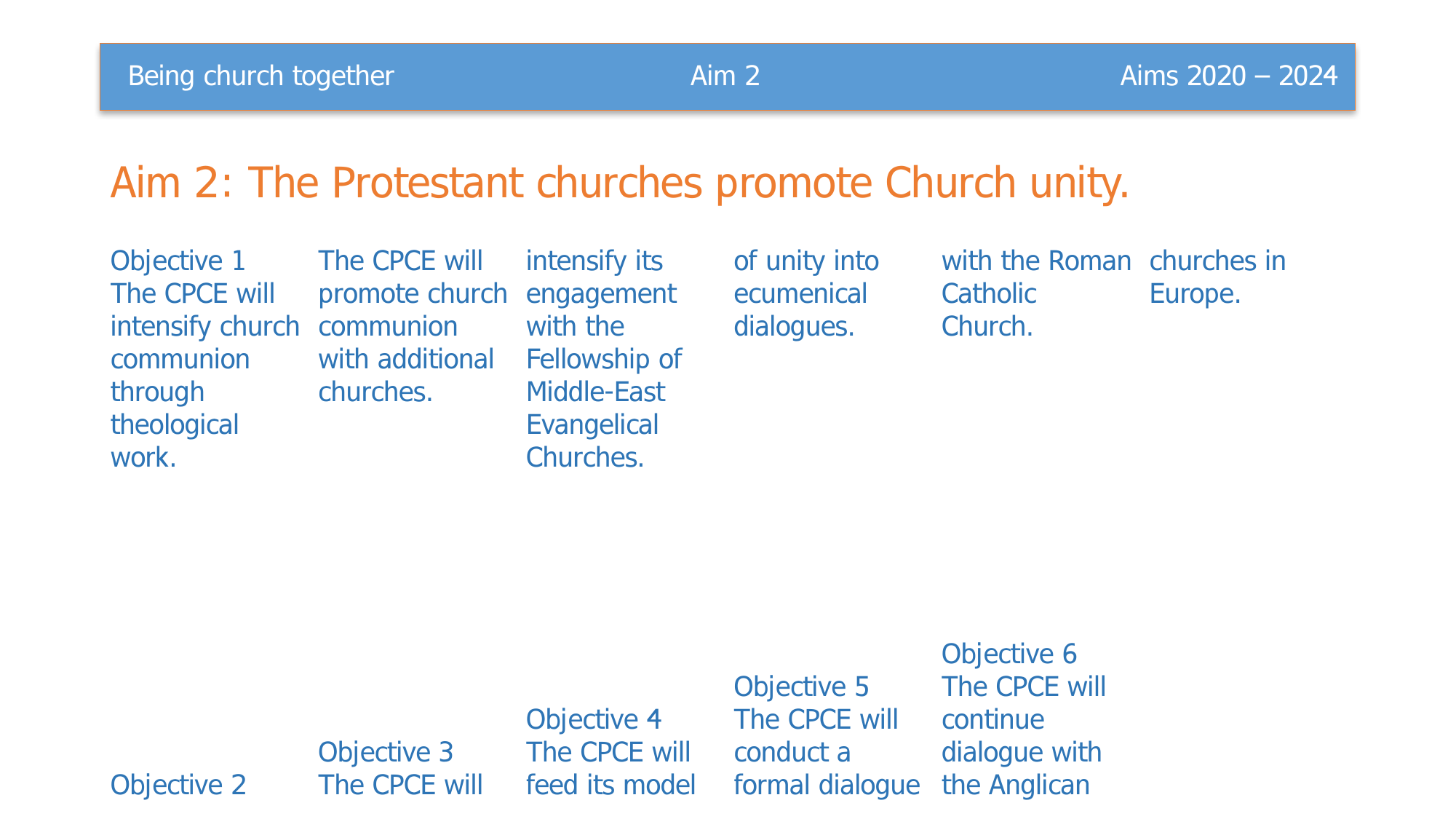

# Being church together 			    Aim 2     		                Aims 2020 – 2024
Aim 2	: The Protestant churches promote Church unity.

Objective 1
The CPCE will intensify church communion through theological work.

Objective 2
The CPCE will promote church communion with additional churches.

Objective 3
The CPCE will intensify its engagement with the Fellowship of Middle-East Evangelical Churches.

Objective 4
The CPCE will feed its model of unity into ecumenical dialogues.

Objective 5
The CPCE will conduct a formal dialogue with the Roman Catholic Church.

Objective 6
The CPCE will continue dialogue with the Anglican churches in Europe.